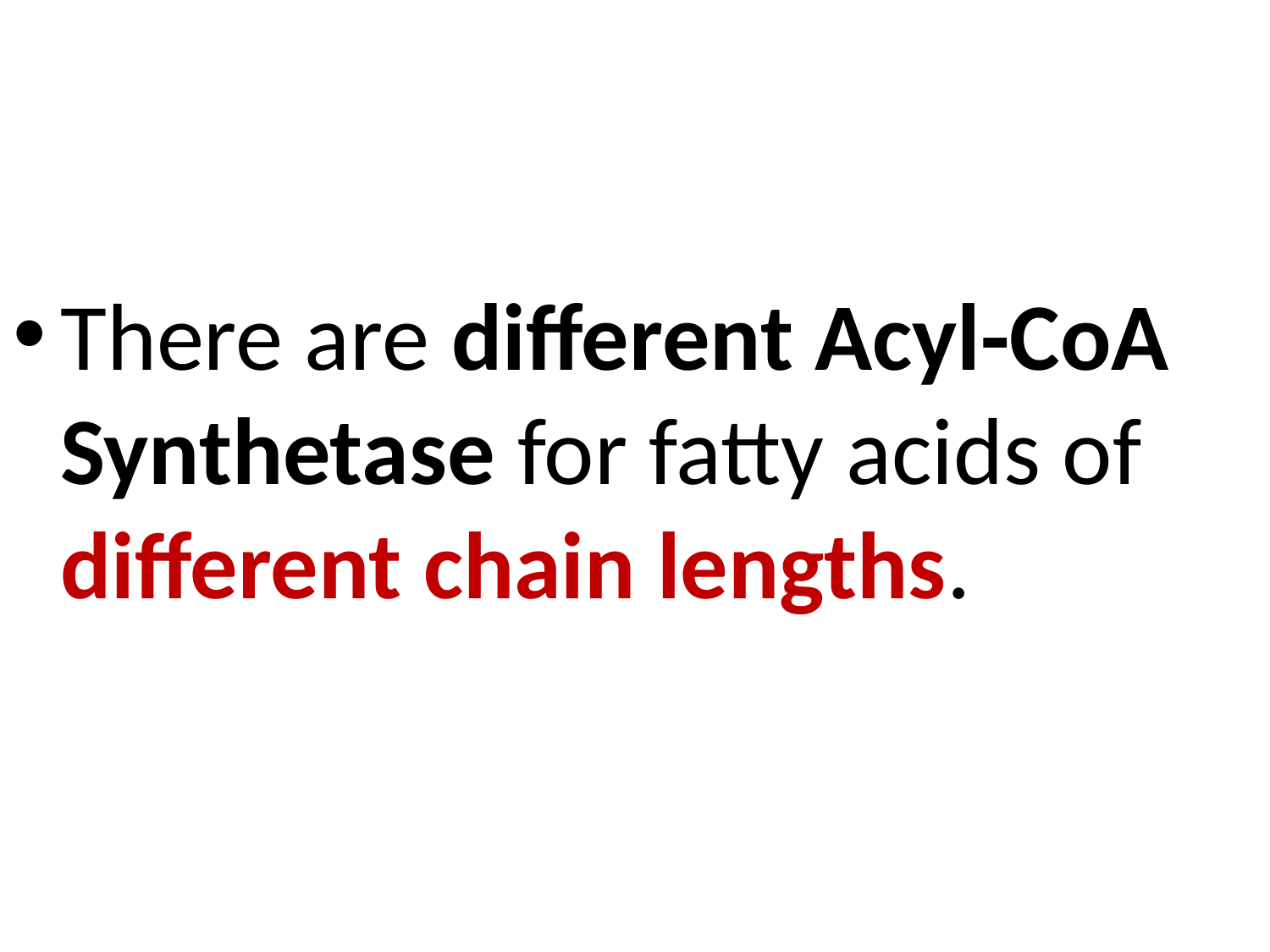

There are different Acyl-CoA Synthetase for fatty acids of different chain lengths.